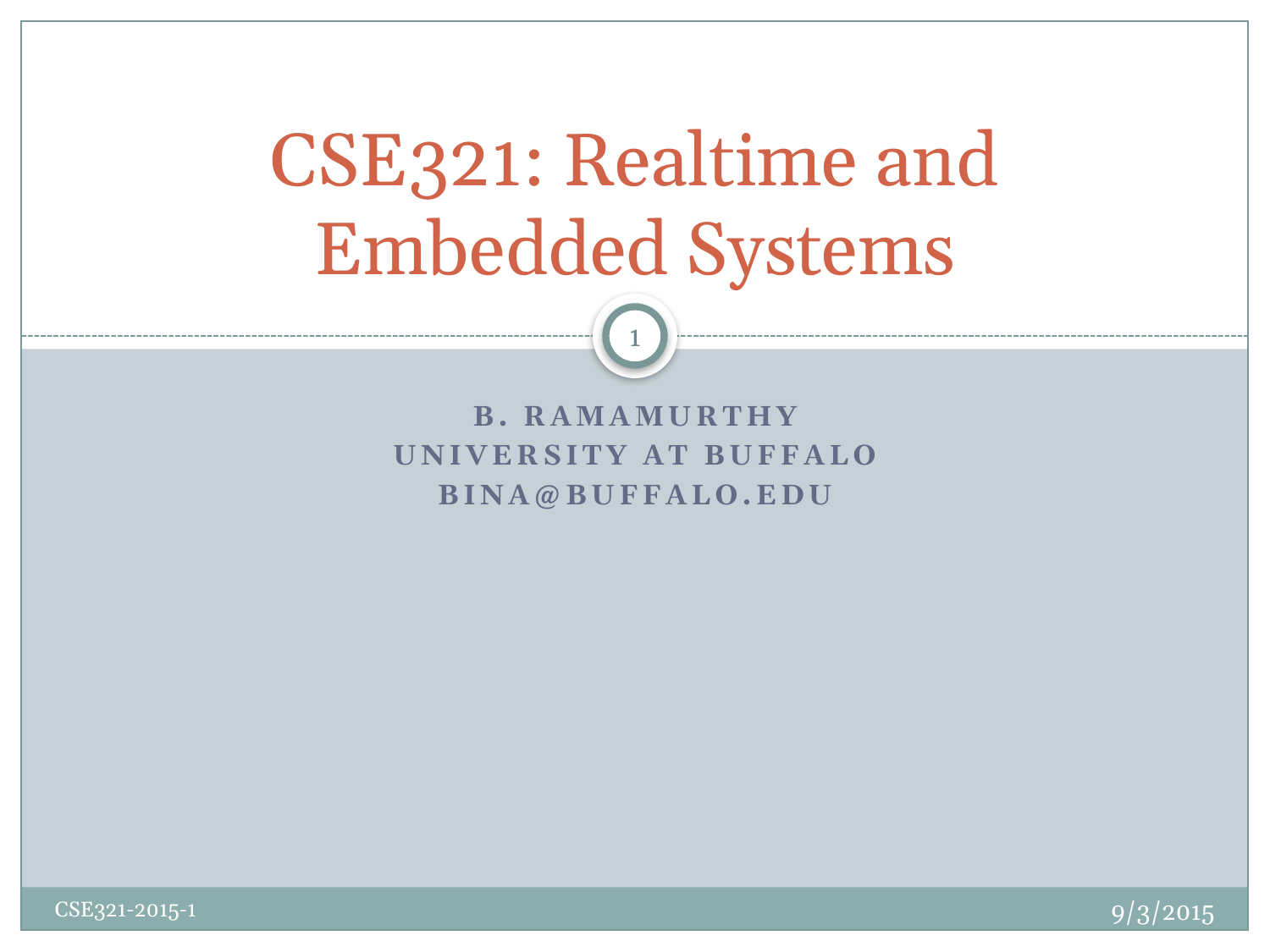

# CSE321: Realtime and Embedded Systems
1
B. Ramamurthy
University at Buffalo
bina@buffalo.edu
9/3/2015
CSE321-2015-1